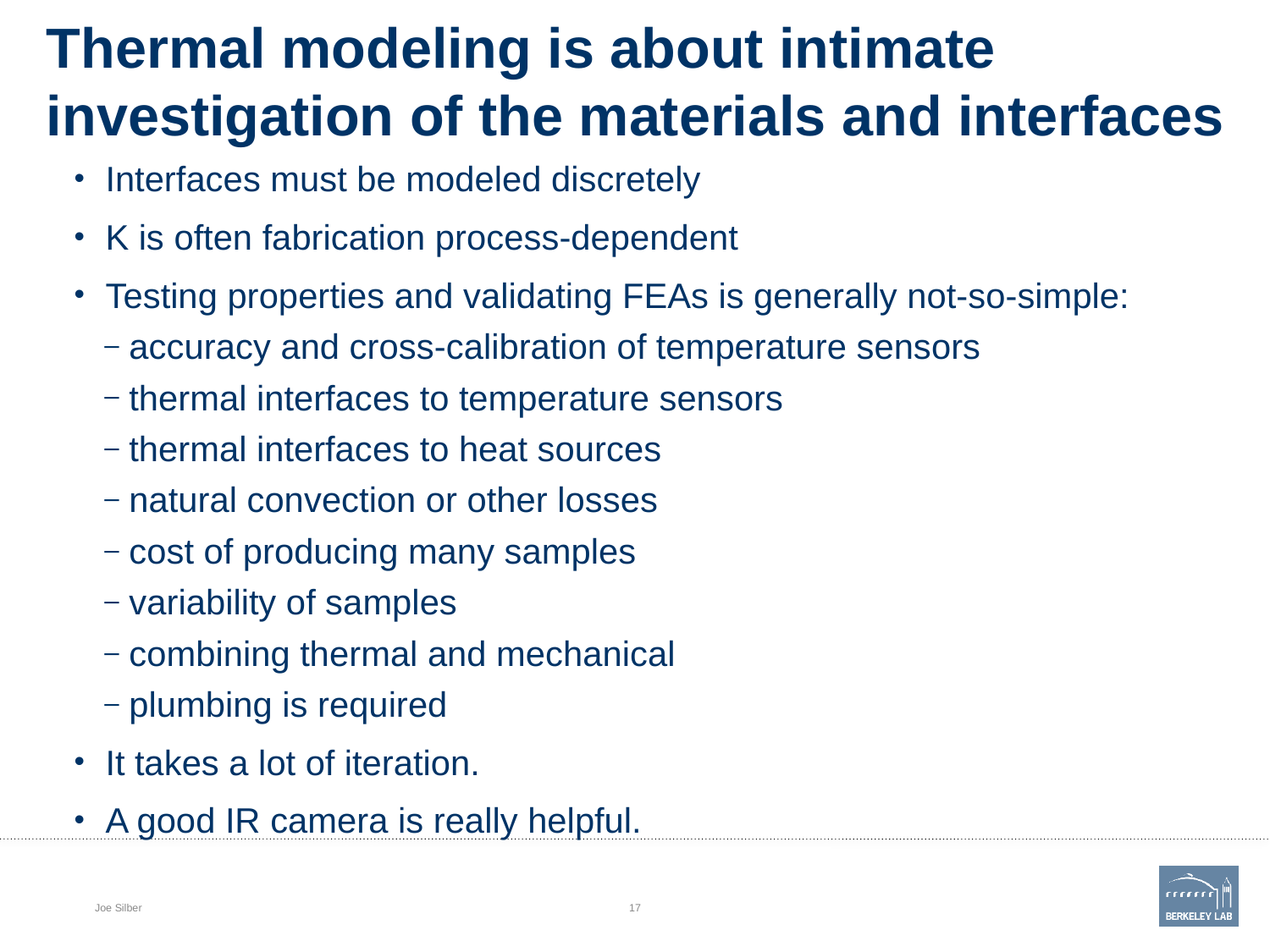

# Thermal modeling is about intimate investigation of the materials and interfaces
Interfaces must be modeled discretely
K is often fabrication process-dependent
Testing properties and validating FEAs is generally not-so-simple:
accuracy and cross-calibration of temperature sensors
thermal interfaces to temperature sensors
thermal interfaces to heat sources
natural convection or other losses
cost of producing many samples
variability of samples
combining thermal and mechanical
plumbing is required
It takes a lot of iteration.
A good IR camera is really helpful.
Joe Silber
17